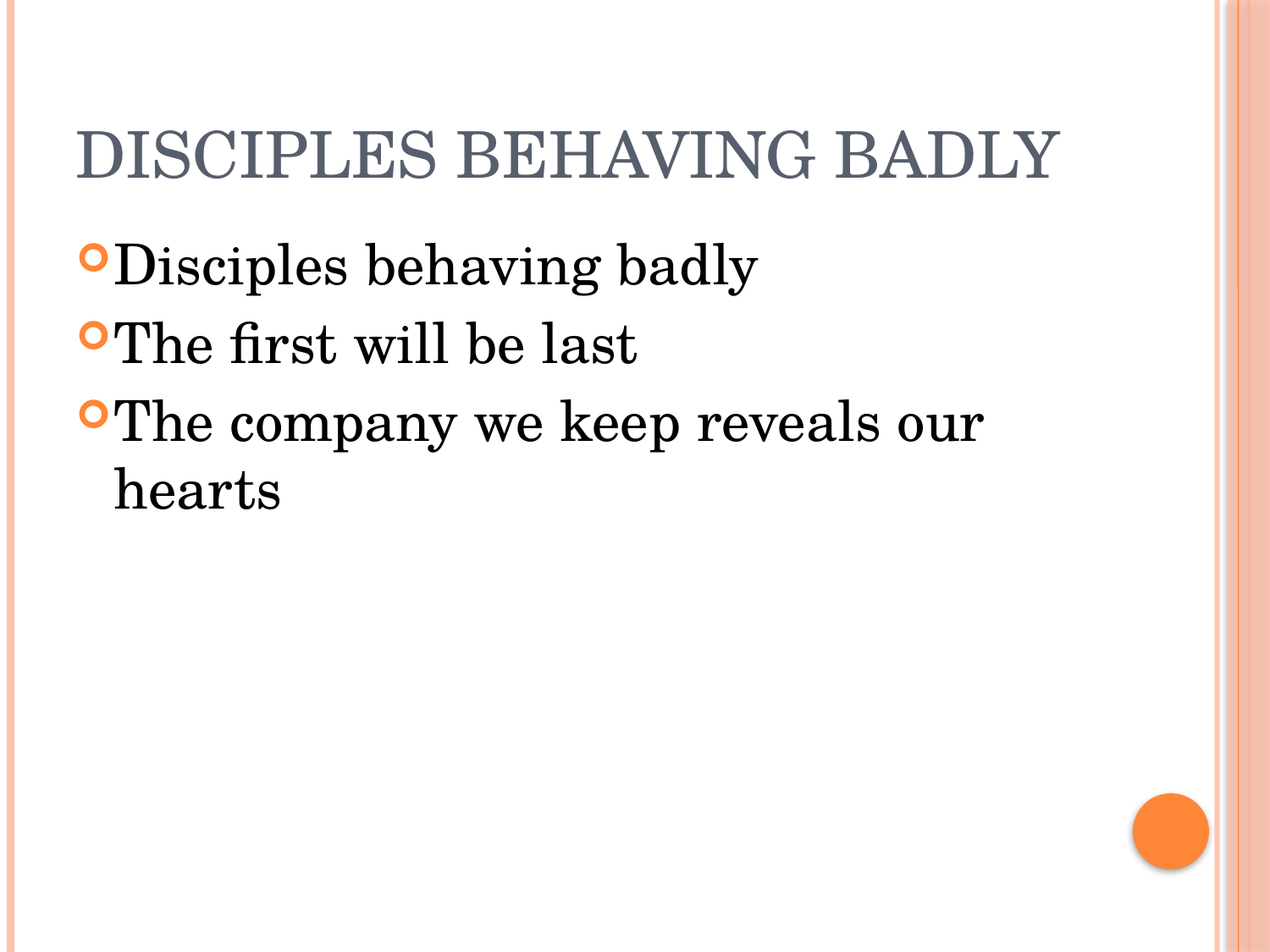

# Disciples behaving Badly
Disciples behaving badly
The first will be last
The company we keep reveals our hearts